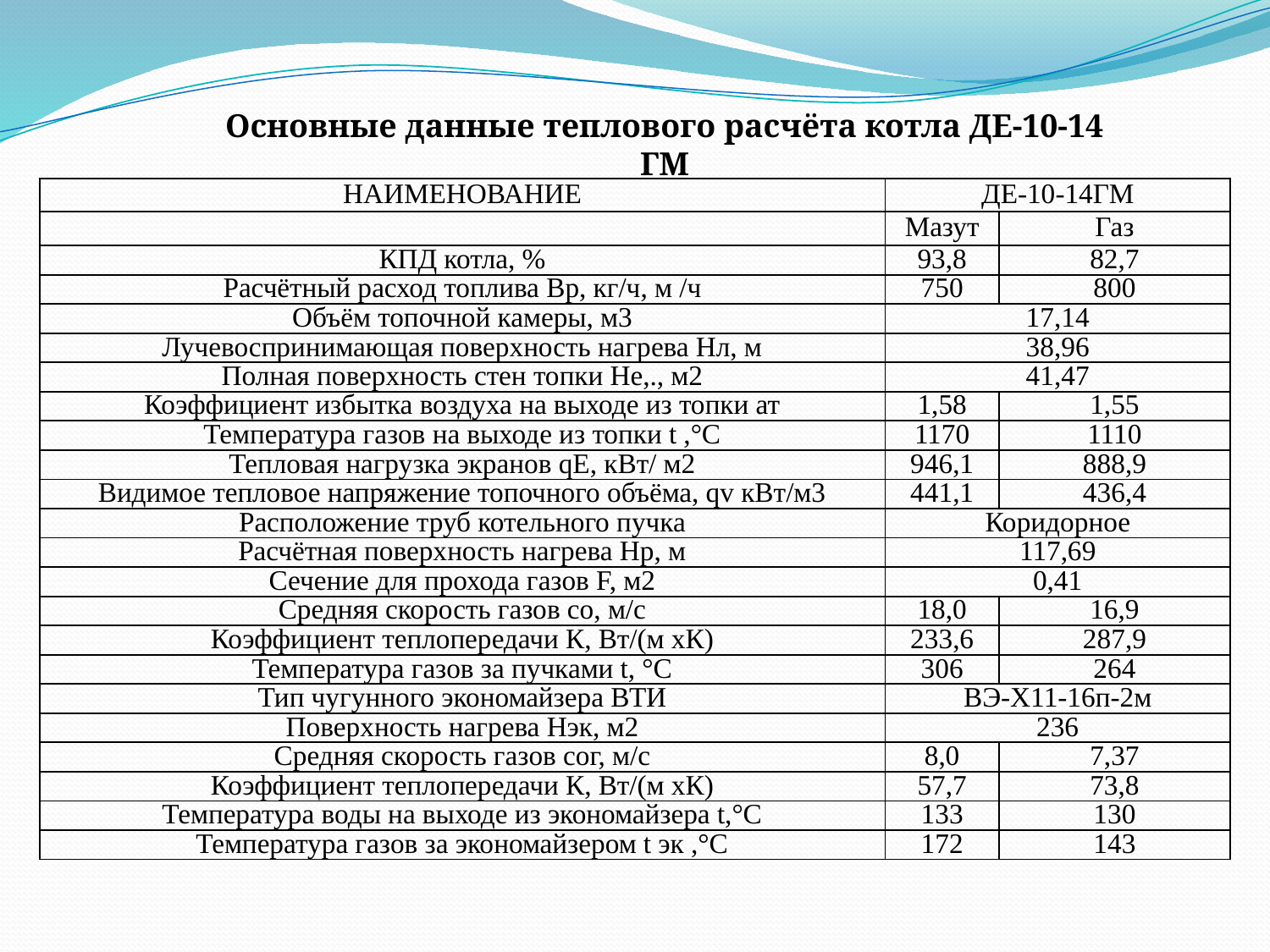

Основные данные теплового расчёта котла ДЕ-10-14 ГМ
| НАИМЕНОВАНИЕ | ДЕ-10-14ГМ |  |
| --- | --- | --- |
|  | Мазут | Газ |
| КПД котла, % | 93,8 | 82,7 |
| Расчётный расход топлива Вр, кг/ч, м /ч | 750 | 800 |
| Объём топочной камеры, м3 | 17,14 |  |
| Лучевоспринимающая поверхность нагрева Нл, м | 38,96 |  |
| Полная поверхность стен топки Не,., м2 | 41,47 |  |
| Коэффициент избытка воздуха на выходе из топки ат | 1,58 | 1,55 |
| Температура газов на выходе из топки t ,°С | 1170 | 1110 |
| Тепловая нагрузка экранов qE, кВт/ м2 | 946,1 | 888,9 |
| Видимое тепловое напряжение топочного объёма, qv кВт/м3 | 441,1 | 436,4 |
| Расположение труб котельного пучка | Коридорное |  |
| Расчётная поверхность нагрева Нр, м | 117,69 |  |
| Сечение для прохода газов F, м2 | 0,41 |  |
| Средняя скорость газов со, м/с | 18,0 | 16,9 |
| Коэффициент теплопередачи К, Вт/(м хК) | 233,6 | 287,9 |
| Температура газов за пучками t, °С | 306 | 264 |
| Тип чугунного экономайзера ВТИ | ВЭ-Х11-16п-2м |  |
| Поверхность нагрева Нэк, м2 | 236 |  |
| Средняя скорость газов сог, м/с | 8,0 | 7,37 |
| Коэффициент теплопередачи К, Вт/(м хК) | 57,7 | 73,8 |
| Температура воды на выходе из экономайзера t,°C | 133 | 130 |
| Температура газов за экономайзером t эк ,°С | 172 | 143 |